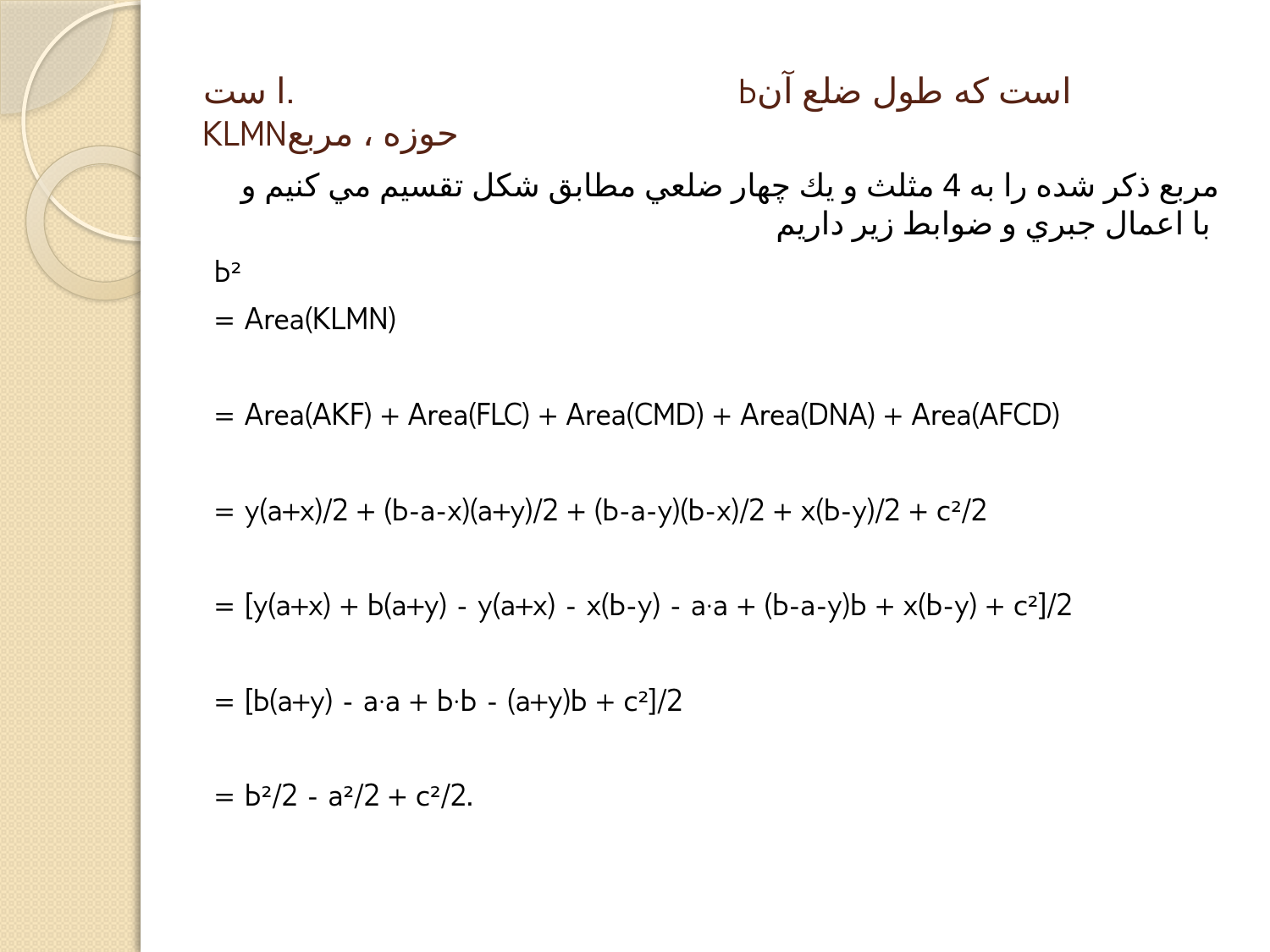

# ا ست.                                          bاست كه طول ضلع آن  KLMNحوزه ، مربع
مربع ذكر شده را به 4 مثلث و يك چهار ضلعي مطابق شكل تقسيم مي كنيم و با اعمال جبري و ضوابط زير داريم
b²
= Area(KLMN)

= Area(AKF) + Area(FLC) + Area(CMD) + Area(DNA) + Area(AFCD)

= y(a+x)/2 + (b-a-x)(a+y)/2 + (b-a-y)(b-x)/2 + x(b-y)/2 + c²/2

= [y(a+x) + b(a+y) - y(a+x) - x(b-y) - a·a + (b-a-y)b + x(b-y) + c²]/2

= [b(a+y) - a·a + b·b - (a+y)b + c²]/2

= b²/2 - a²/2 + c²/2.